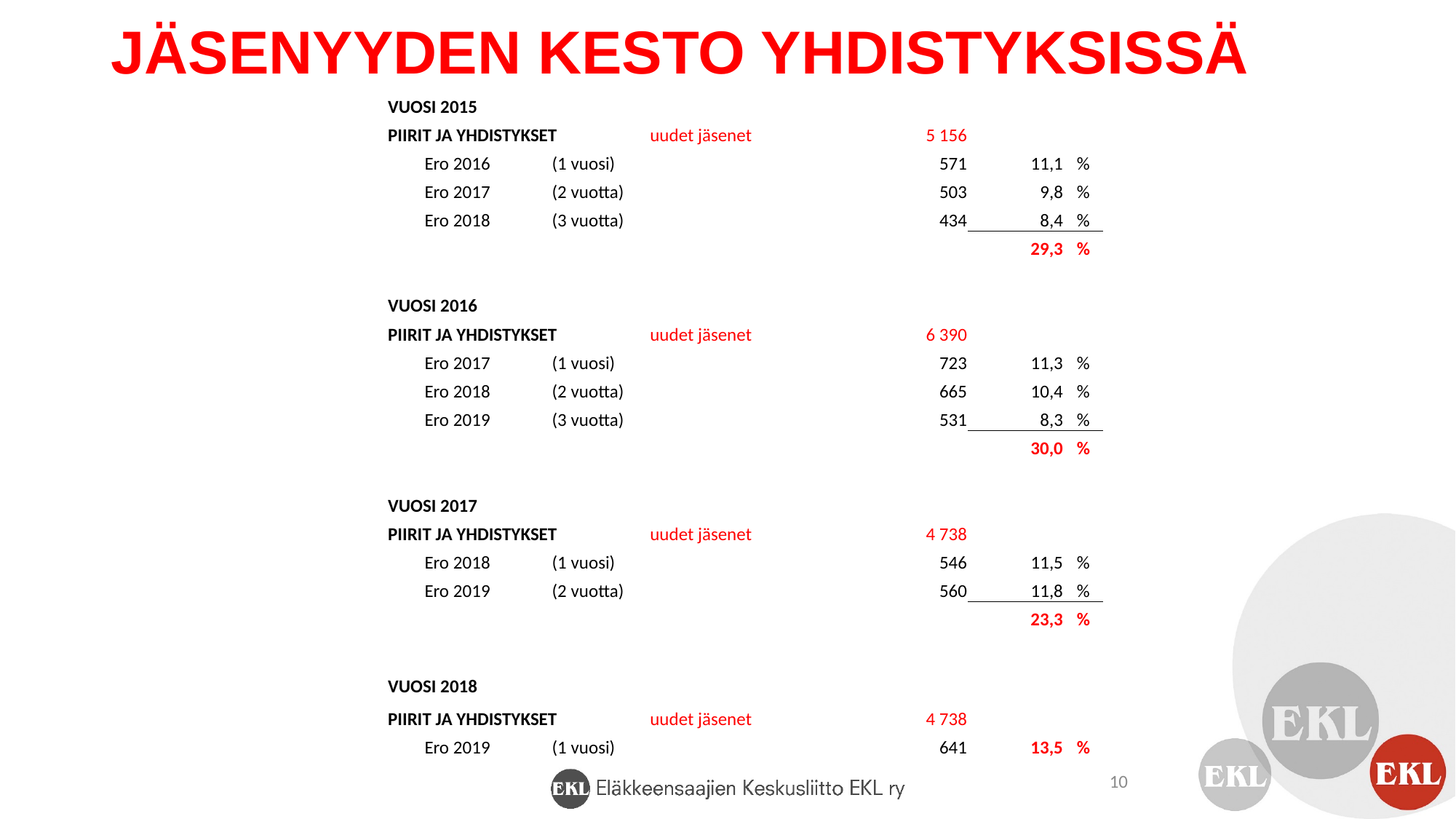

# JÄSENYYDEN KESTO YHDISTYKSISSÄ
| VUOSI 2015 |  |  |  |  |  |  |
| --- | --- | --- | --- | --- | --- | --- |
| PIIRIT JA YHDISTYKSET |  |  | uudet jäsenet | 5 156 |  |  |
|  | Ero 2016 | (1 vuosi) |  | 571 | 11,1 | % |
|  | Ero 2017 | (2 vuotta) |  | 503 | 9,8 | % |
|  | Ero 2018 | (3 vuotta) |  | 434 | 8,4 | % |
|  |  |  |  |  | 29,3 | % |
|  |  |  |  |  |  |  |
| VUOSI 2016 |  |  |  |  |  |  |
| PIIRIT JA YHDISTYKSET |  |  | uudet jäsenet | 6 390 |  |  |
|  | Ero 2017 | (1 vuosi) |  | 723 | 11,3 | % |
|  | Ero 2018 | (2 vuotta) |  | 665 | 10,4 | % |
|  | Ero 2019 | (3 vuotta) |  | 531 | 8,3 | % |
|  |  |  |  |  | 30,0 | % |
|  |  |  |  |  |  |  |
| VUOSI 2017 |  |  |  |  |  |  |
| PIIRIT JA YHDISTYKSET |  |  | uudet jäsenet | 4 738 |  |  |
|  | Ero 2018 | (1 vuosi) |  | 546 | 11,5 | % |
|  | Ero 2019 | (2 vuotta) |  | 560 | 11,8 | % |
|  |  |  |  |  | 23,3 | % |
|  |  |  |  |  |  |  |
| VUOSI 2018 |  |  |  |  |  |  |
| PIIRIT JA YHDISTYKSET |  |  | uudet jäsenet | 4 738 |  |  |
|  | Ero 2019 | (1 vuosi) |  | 641 | 13,5 | % |
10